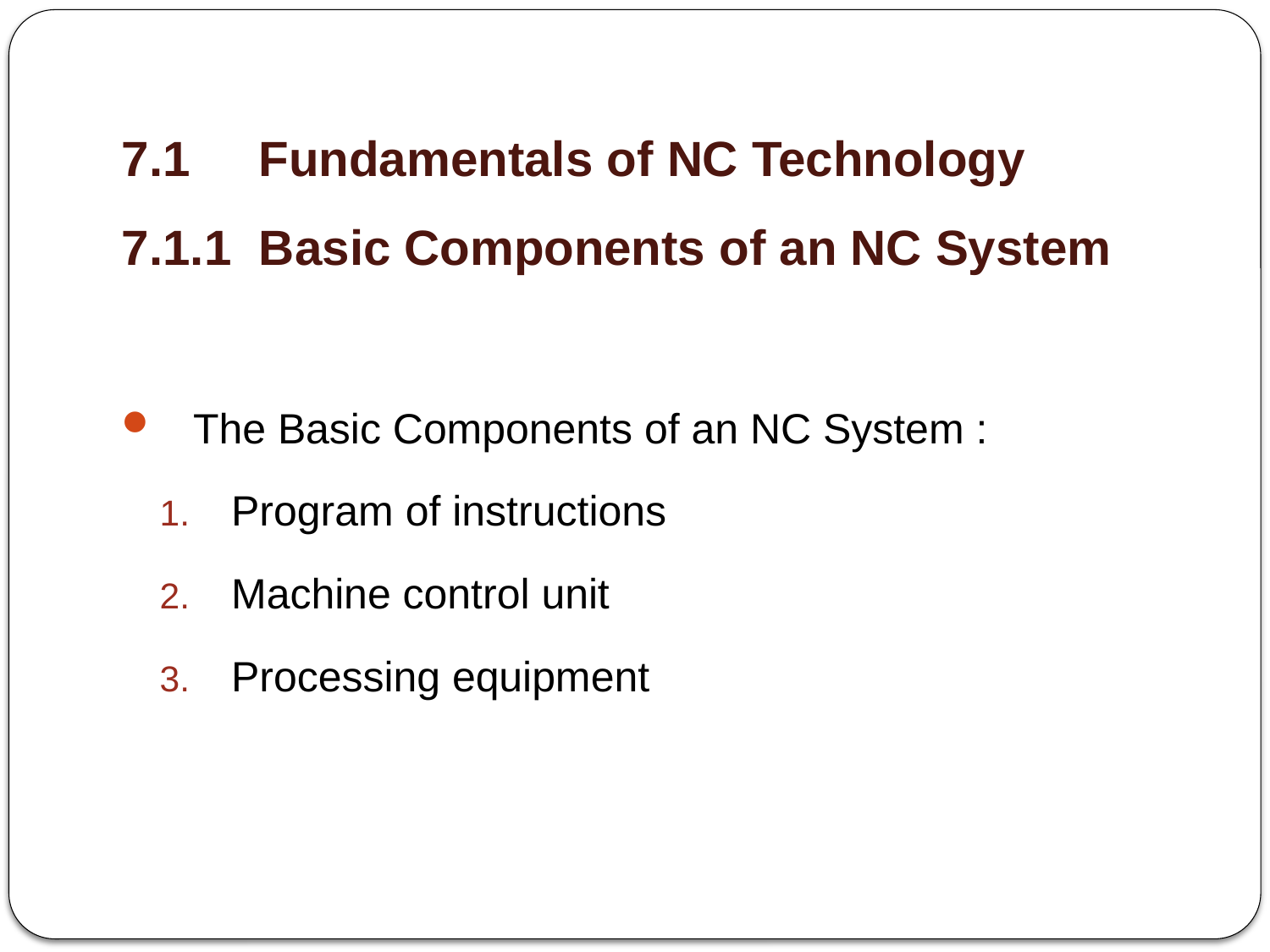

# 7.1     Fundamentals of NC Technology 7.1.1  Basic Components of an NC System
The Basic Components of an NC System :
Program of instructions
Machine control unit
Processing equipment